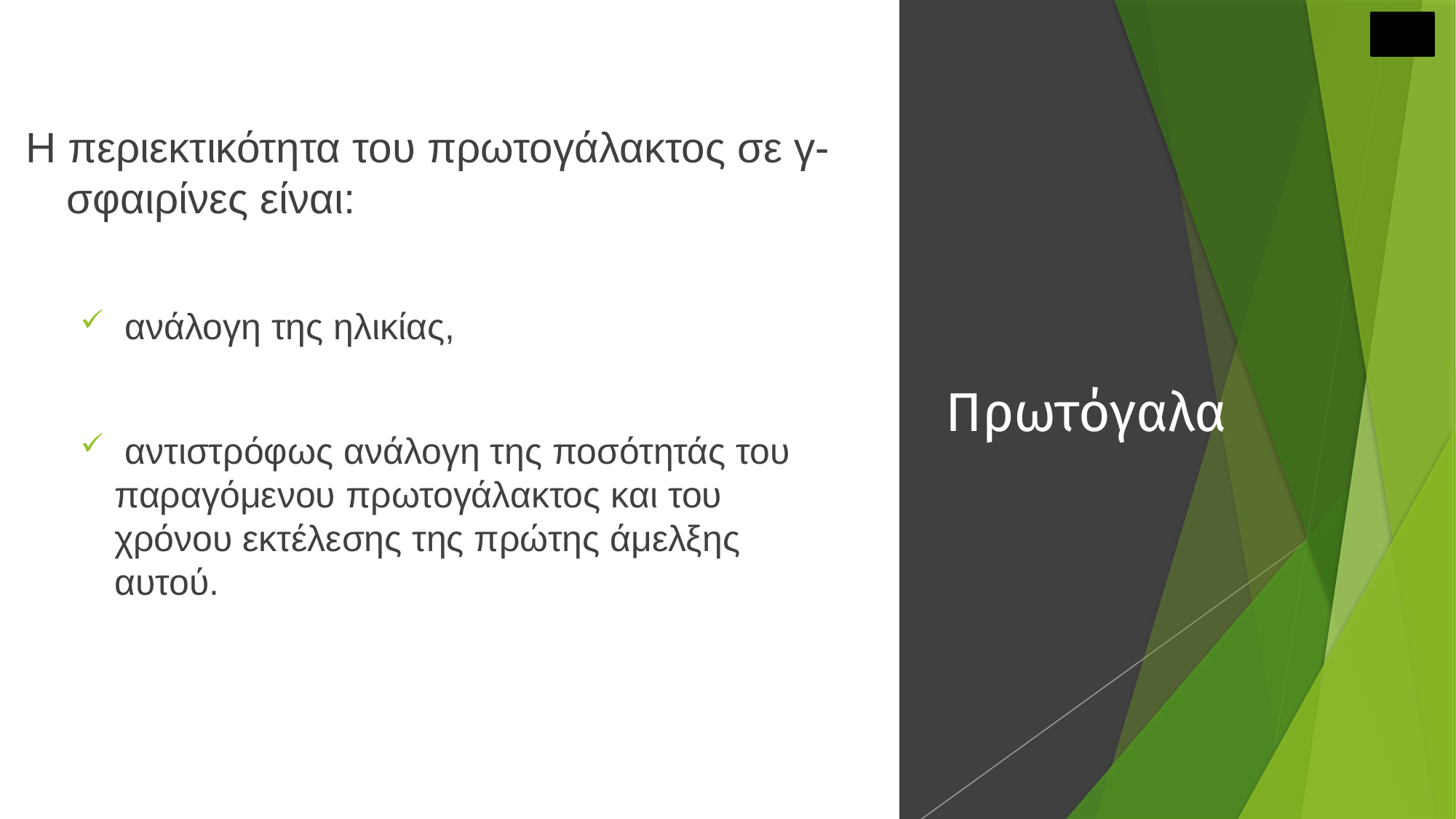

Η περιεκτικότητα του πρωτογάλακτος σε γ-σφαιρίνες είναι:

 ανάλογη της ηλικίας,

 αντιστρόφως ανάλογη της ποσότητάς του παραγόμενου πρωτογάλακτος και του χρόνου εκτέλεσης της πρώτης άμελξης αυτού.

# Πρωτόγαλα